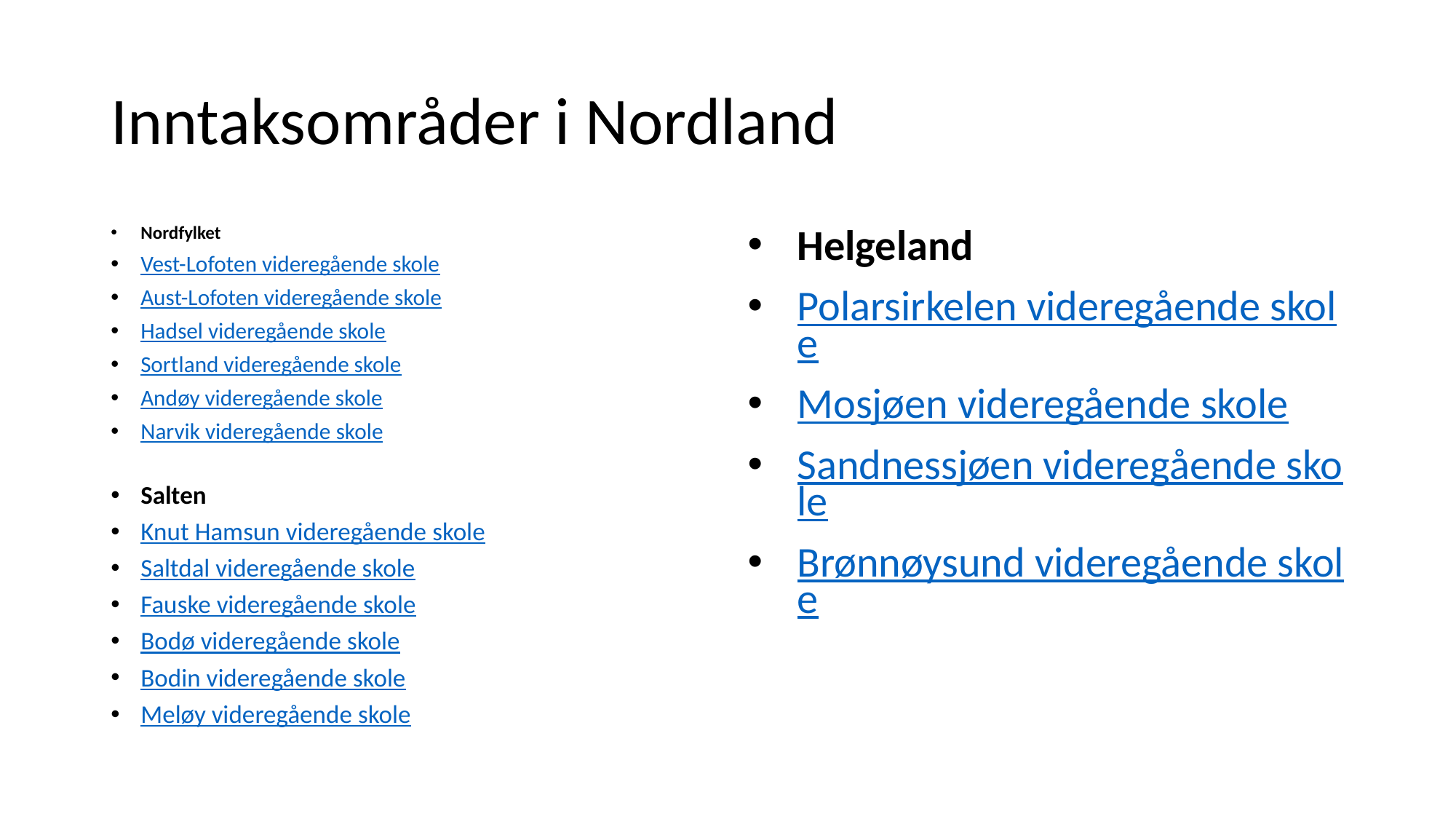

# Inntaksområder i Nordland
Nordfylket
Vest-Lofoten videregående skole
Aust-Lofoten videregående skole
Hadsel videregående skole
Sortland videregående skole
Andøy videregående skole
Narvik videregående skole

Salten
Knut Hamsun videregående skole
Saltdal videregående skole
Fauske videregående skole
Bodø videregående skole
Bodin videregående skole
Meløy videregående skole

Helgeland
Polarsirkelen videregående skole
Mosjøen videregående skole
Sandnessjøen videregående skole
Brønnøysund videregående skole